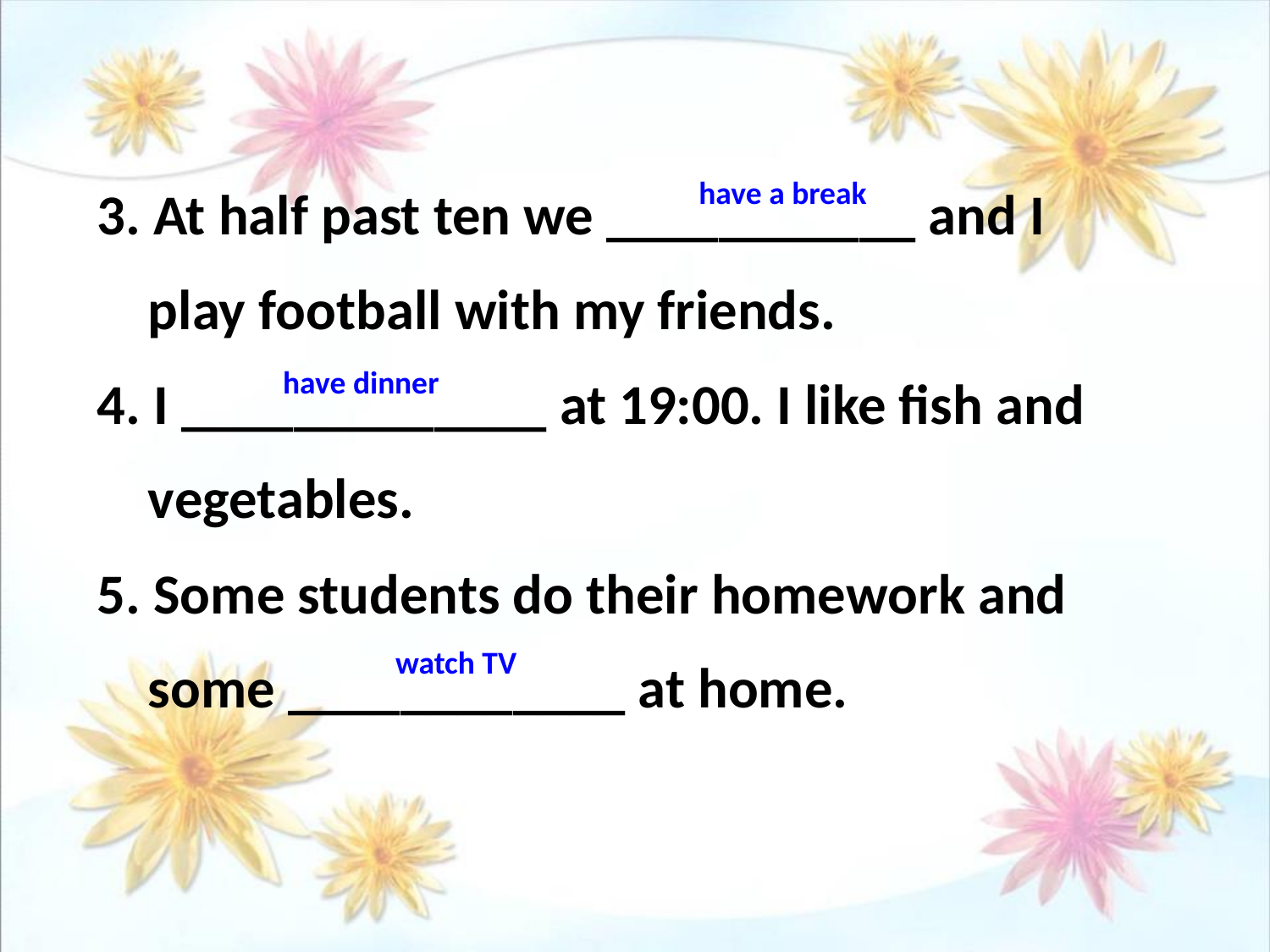

3. At half past ten we ___________ and I
    play football with my friends.
4. I _____________ at 19:00. I like fish and
    vegetables.
5. Some students do their homework and
    some ____________ at home.
have a break
have dinner

watch TV